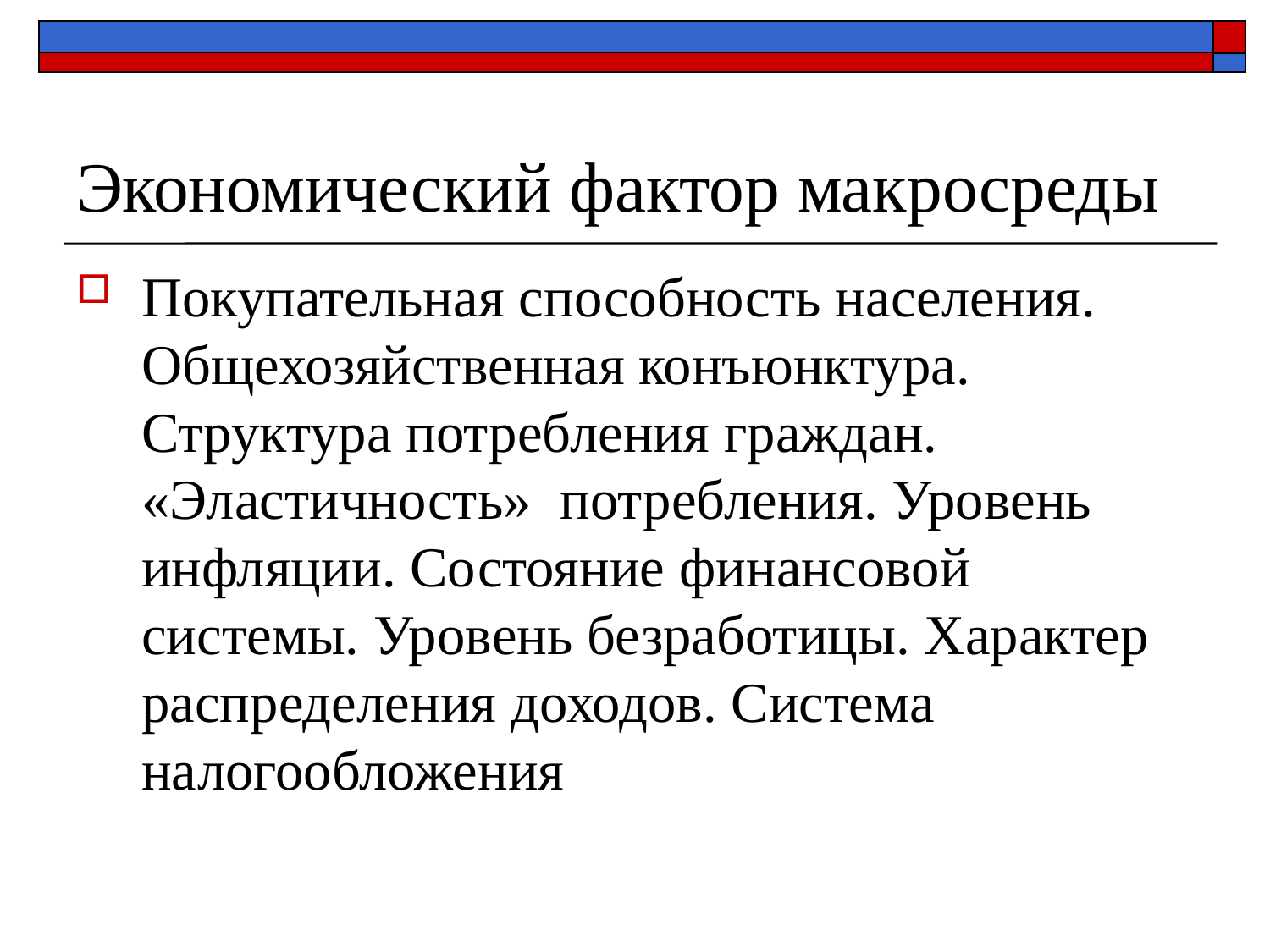

# Экономический фактор макросреды
Покупательная способность населения. Общехозяйственная конъюнктура. Структура потребления граждан. «Эластичность»  потребления. Уровень инфляции. Состояние финансовой системы. Уровень безработицы. Характер распределения доходов. Система налогообложения